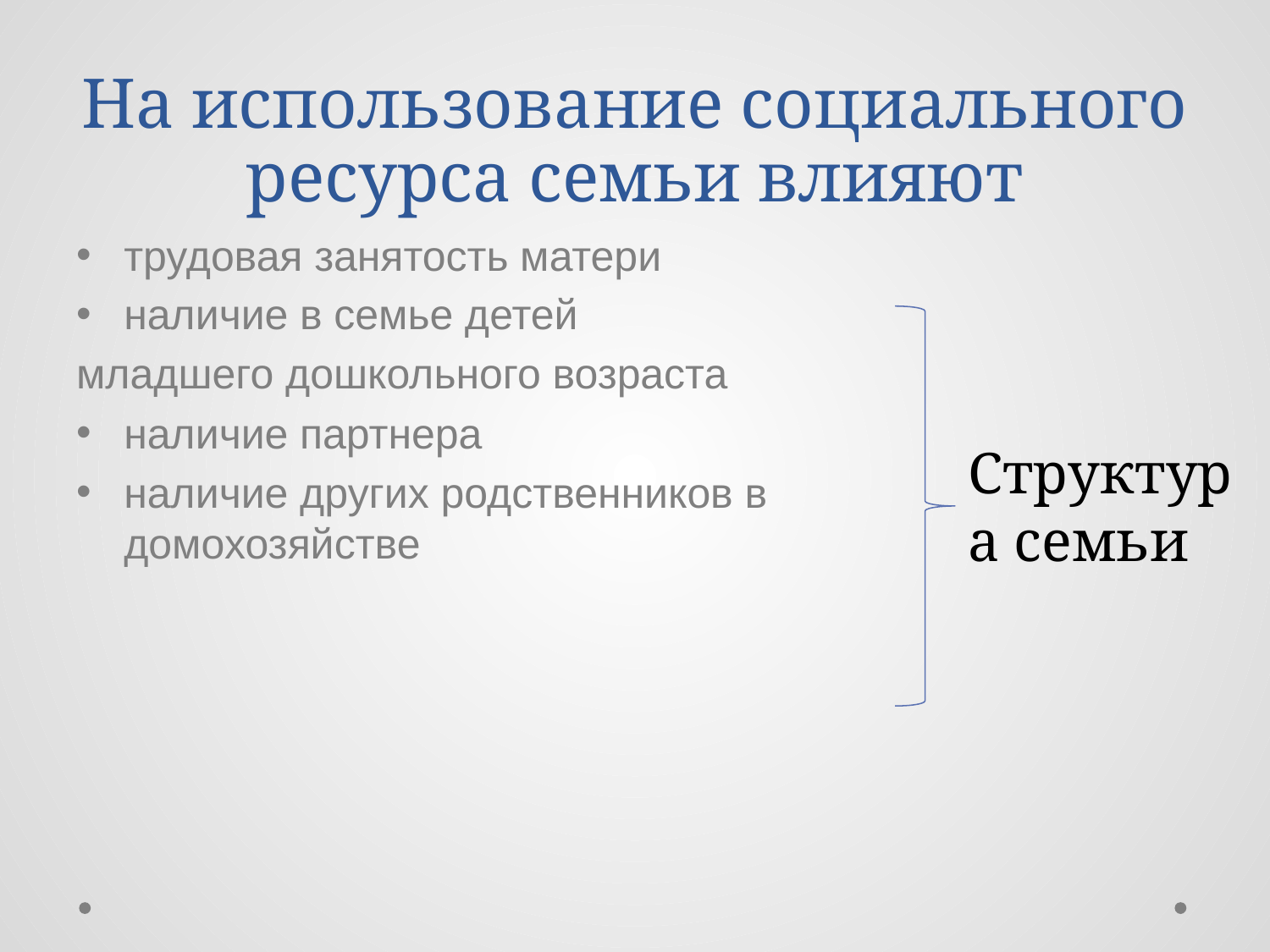

# На использование социального ресурса семьи влияют
трудовая занятость матери
наличие в семье детей
младшего дошкольного возраста
наличие партнера
наличие других родственников в домохозяйстве

Структура семьи